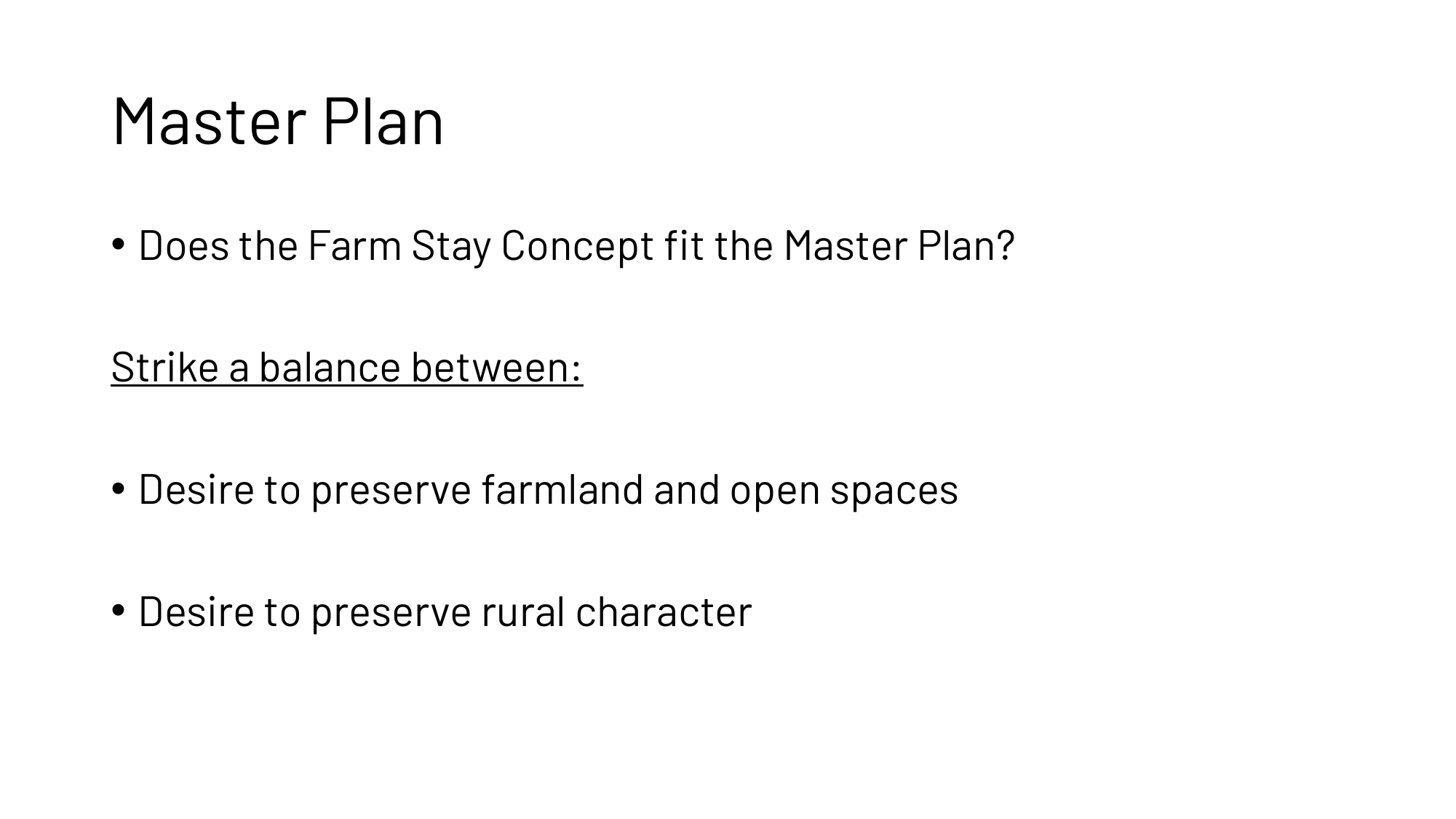

# Master Plan
Does the Farm Stay Concept fit the Master Plan?

Strike a balance between:

Desire to preserve farmland and open spaces

Desire to preserve rural character